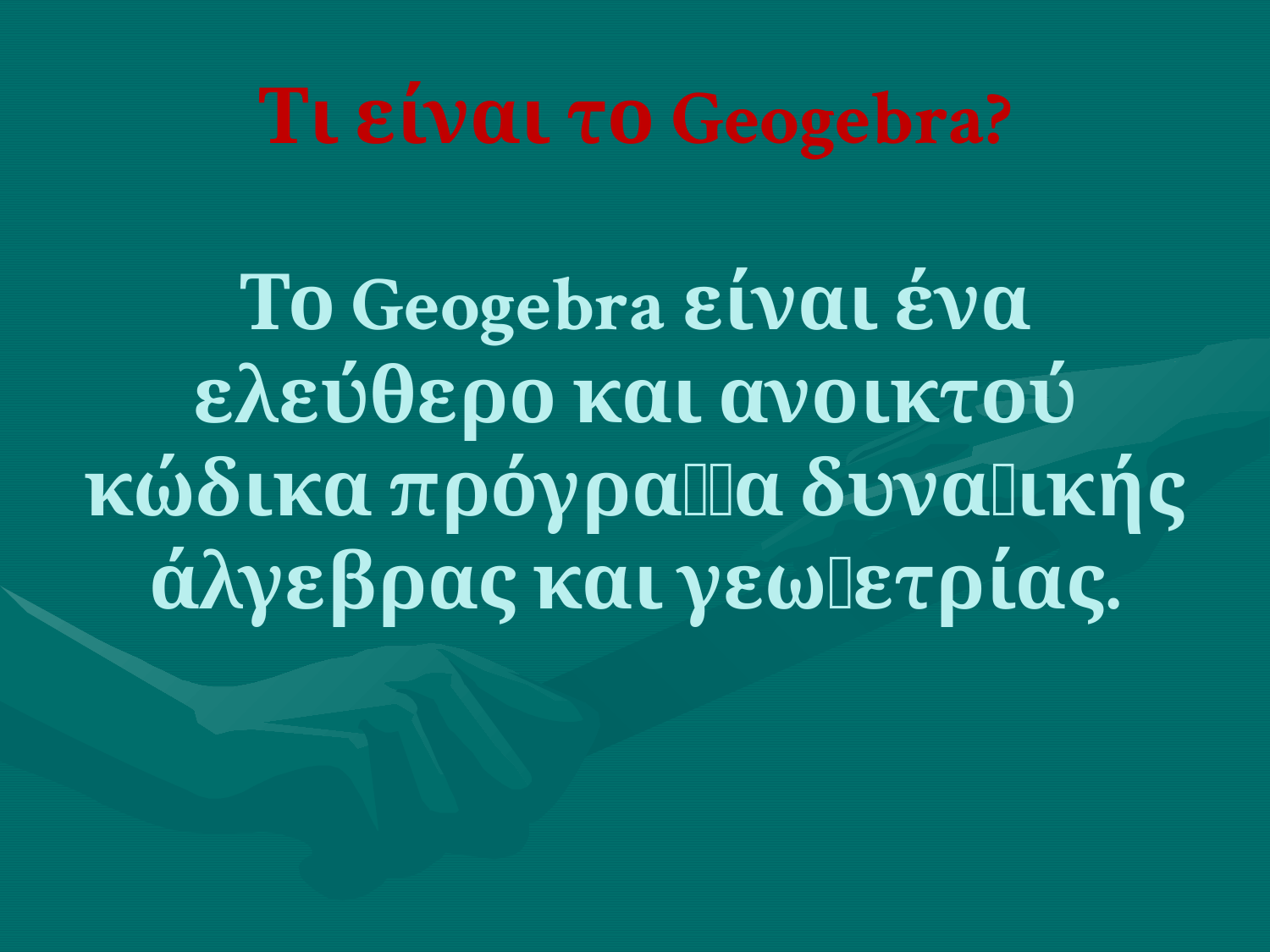

# Τι είναι το Geogebra? Το Geogebra είναι ένα ελεύθερο και ανοικτού κώδικα πρόγραμμα δυναμικής άλγεβρας και γεωμετρίας.